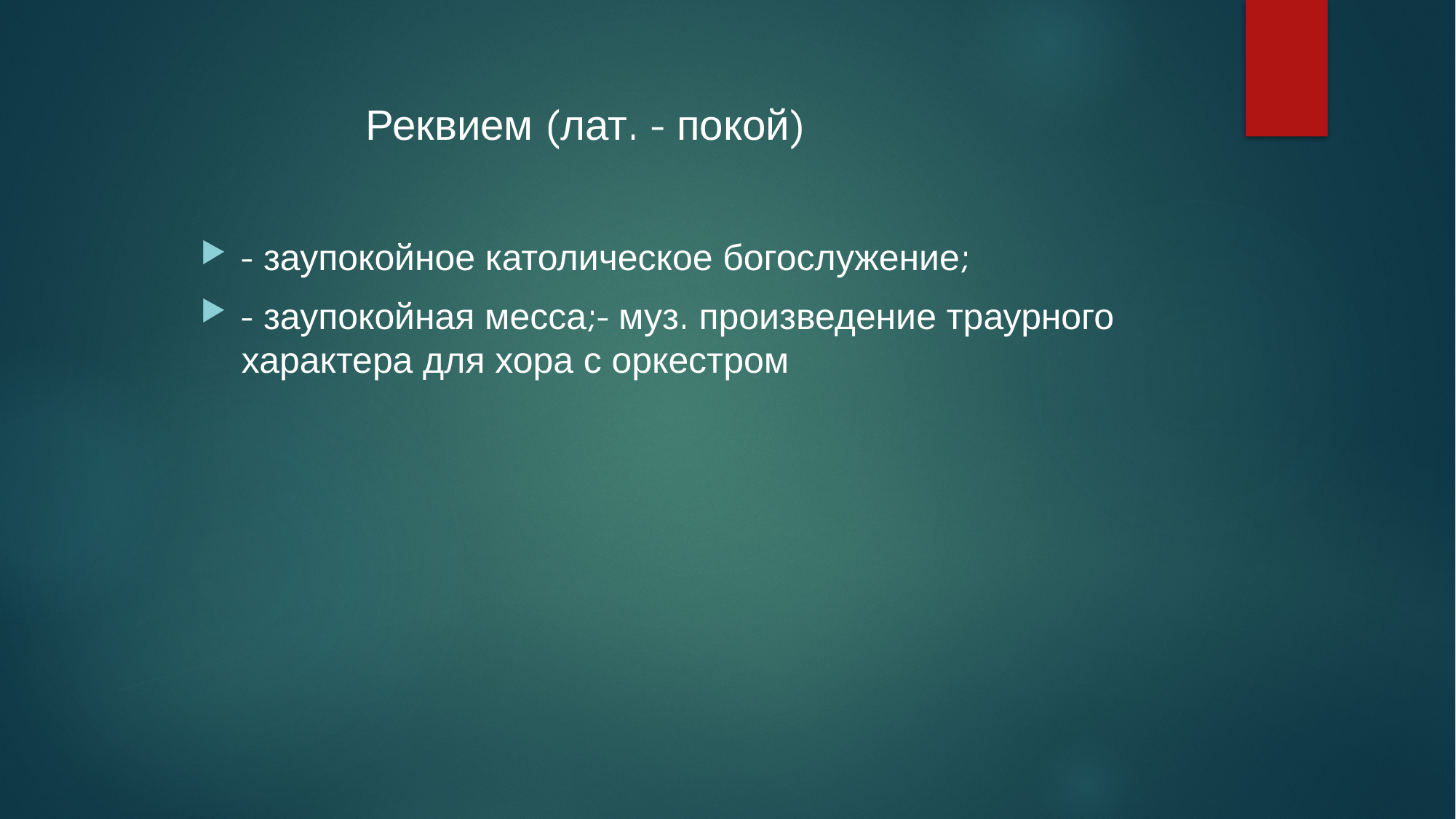

Реквием (лат. - покой)
- заупокойное католическое богослужение;
- заупокойная месса;- муз. произведение траурного характера для хора с оркестром